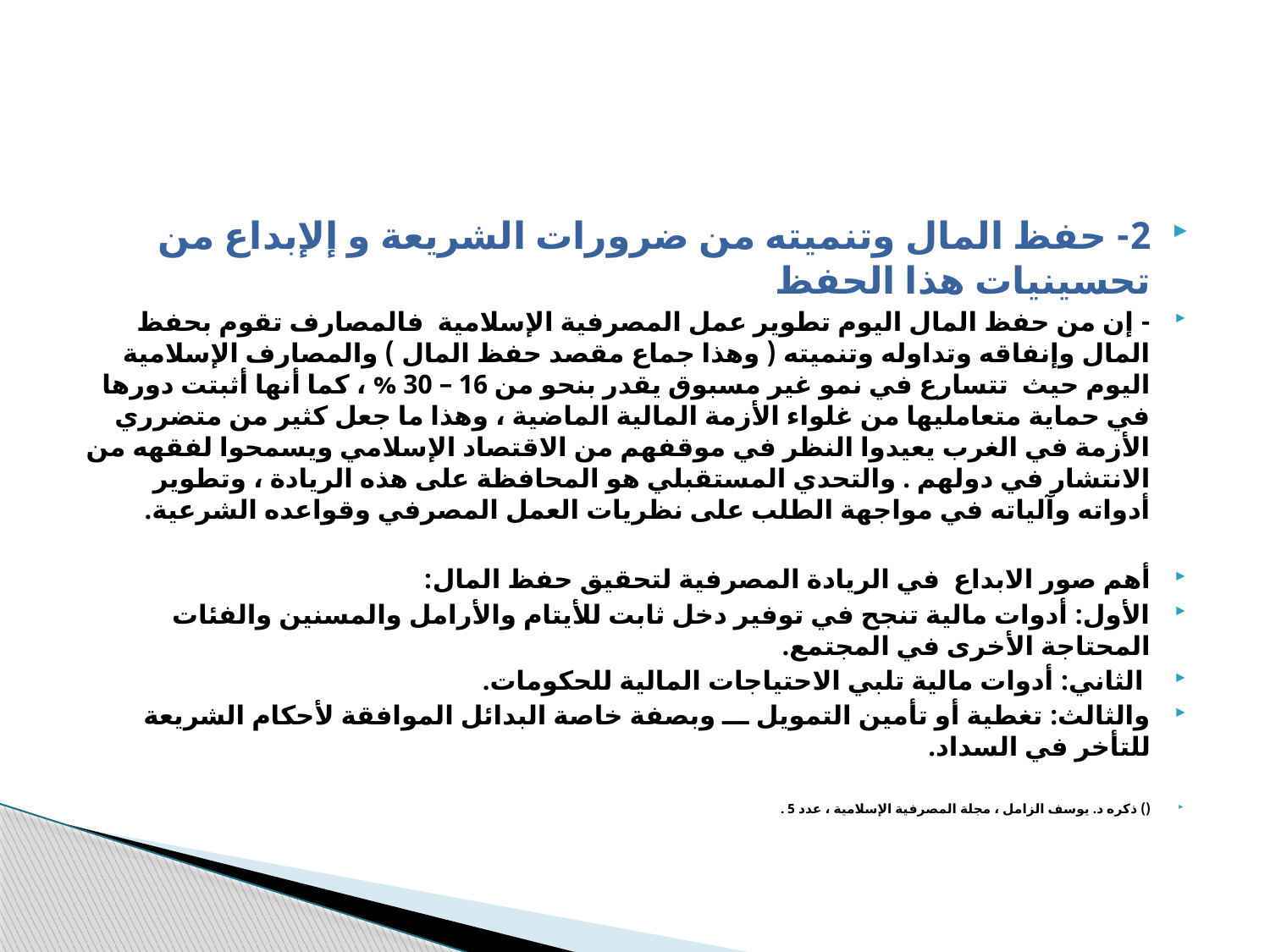

#
2- حفظ المال وتنميته من ضرورات الشريعة و إلإبداع من تحسينيات هذا الحفظ
- إن من حفظ المال اليوم تطوير عمل المصرفية الإسلامية  فالمصارف تقوم بحفظ المال وإنفاقه وتداوله وتنميته ( وهذا جماع مقصد حفظ المال ) والمصارف الإسلامية اليوم حيث  تتسارع في نمو غير مسبوق يقدر بنحو من 16 – 30 % ، كما أنها أثبتت دورها في حماية متعامليها من غلواء الأزمة المالية الماضية ، وهذا ما جعل كثير من متضرري الأزمة في الغرب يعيدوا النظر في موقفهم من الاقتصاد الإسلامي ويسمحوا لفقهه من الانتشار في دولهم . والتحدي المستقبلي هو المحافظة على هذه الريادة ، وتطوير أدواته وآلياته في مواجهة الطلب على نظريات العمل المصرفي وقواعده الشرعية.

أهم صور الابداع  في الريادة المصرفية لتحقيق حفظ المال:
الأول: أدوات مالية تنجح في توفير دخل ثابت للأيتام والأرامل والمسنين والفئات المحتاجة الأخرى في المجتمع.
 الثاني: أدوات مالية تلبي الاحتياجات المالية للحكومات.
والثالث: تغطية أو تأمين التمويل ـــ وبصفة خاصة البدائل الموافقة لأحكام الشريعة للتأخر في السداد.

() ذكره د. يوسف الزامل ، مجلة المصرفية الإسلامية ، عدد 5 .